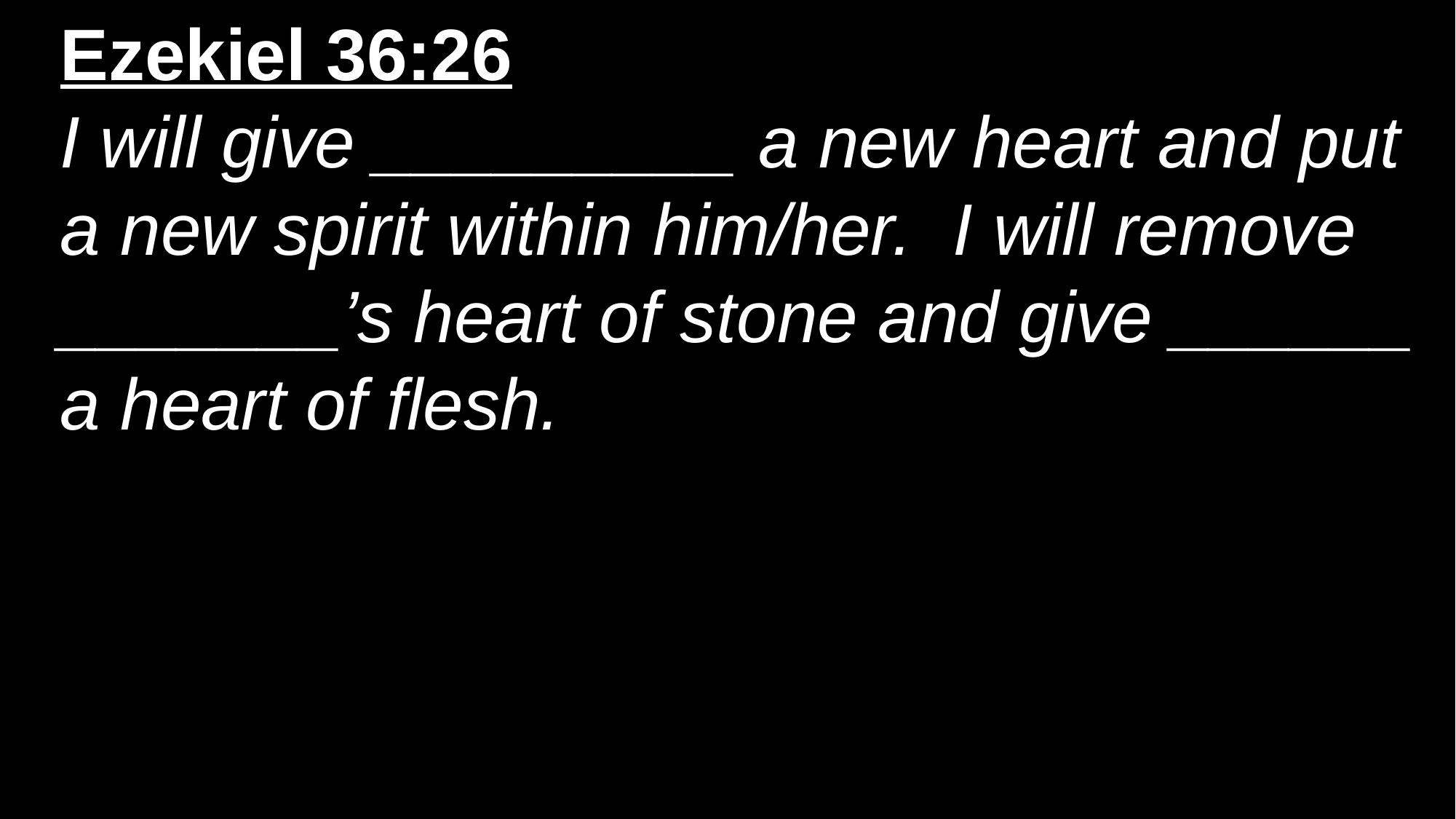

Ezekiel 36:26
I will give _________ a new heart and put a new spirit within him/her.  I will remove _______’s heart of stone and give ______ a heart of flesh.